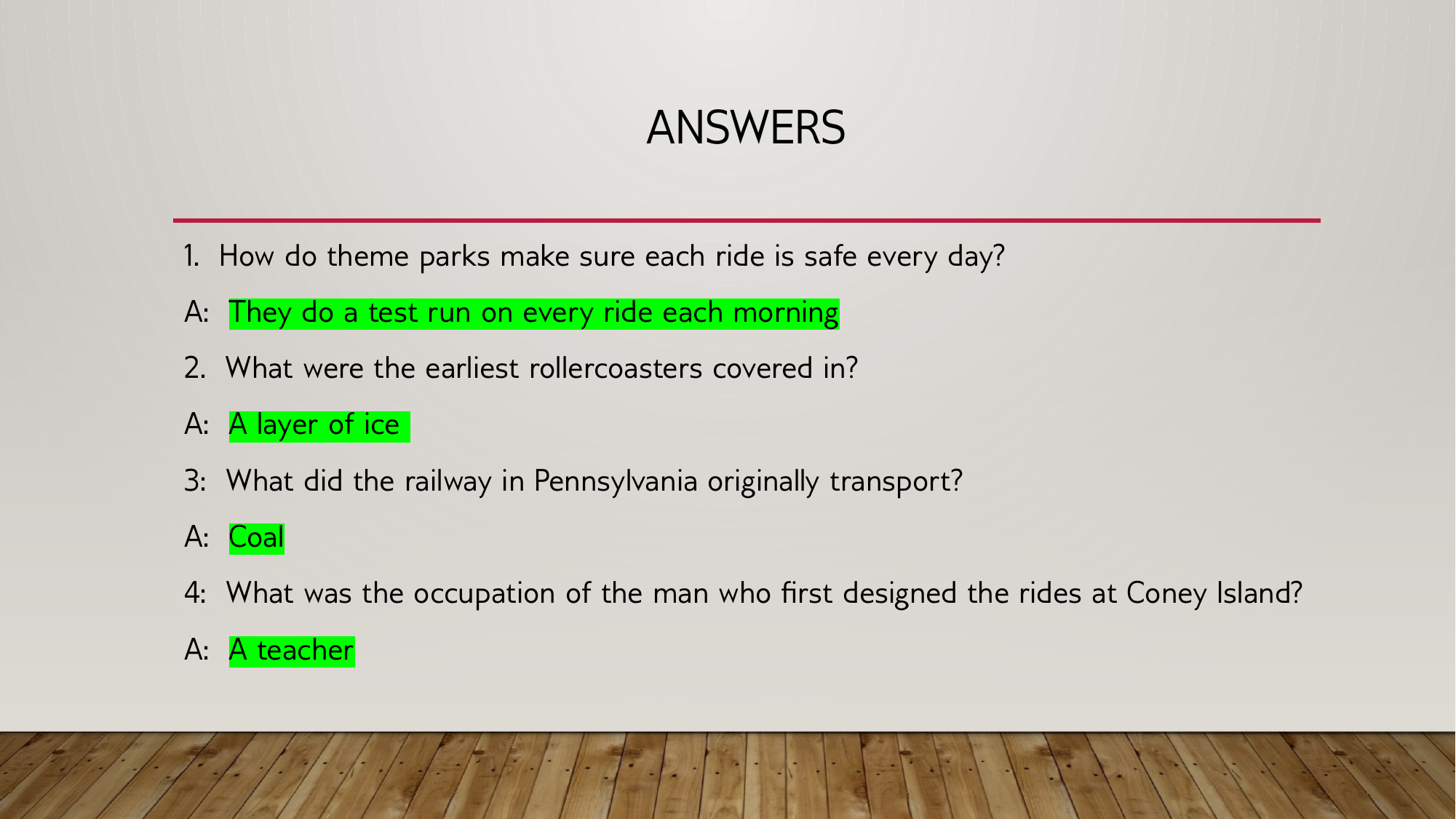

# answers
1.  How do theme parks make sure each ride is safe every day?
A:  They do a test run on every ride each morning
2.  What were the earliest rollercoasters covered in?
A:  A layer of ice
3:  What did the railway in Pennsylvania originally transport?
A:  Coal
4:  What was the occupation of the man who first designed the rides at Coney Island?
A:  A teacher